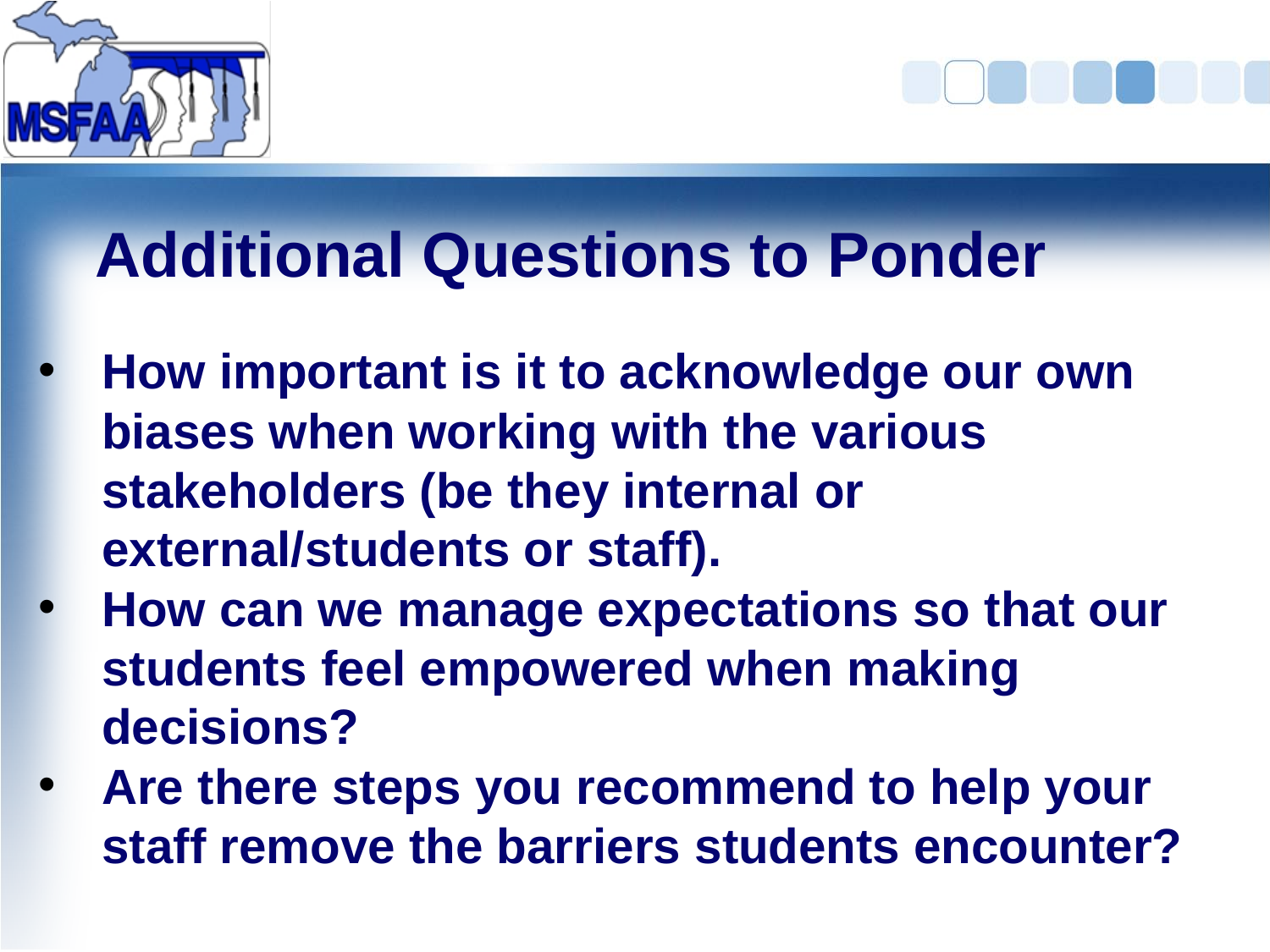

# Additional Questions to Ponder
How important is it to acknowledge our own biases when working with the various stakeholders (be they internal or external/students or staff).
How can we manage expectations so that our students feel empowered when making decisions?
Are there steps you recommend to help your staff remove the barriers students encounter?